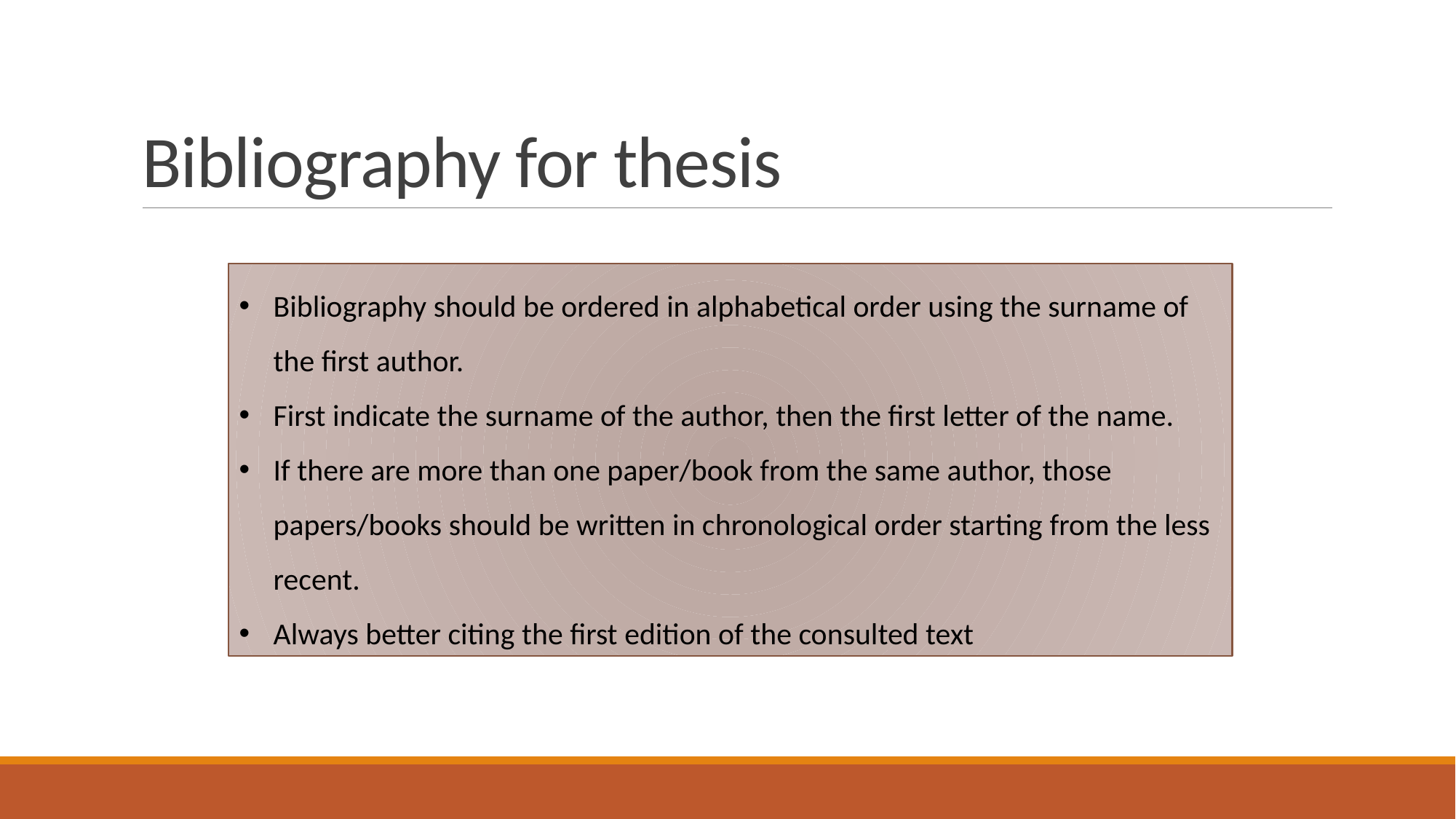

# Bibliography for thesis
Bibliography should be ordered in alphabetical order using the surname of the first author.
First indicate the surname of the author, then the first letter of the name.
If there are more than one paper/book from the same author, those papers/books should be written in chronological order starting from the less recent.
Always better citing the first edition of the consulted text